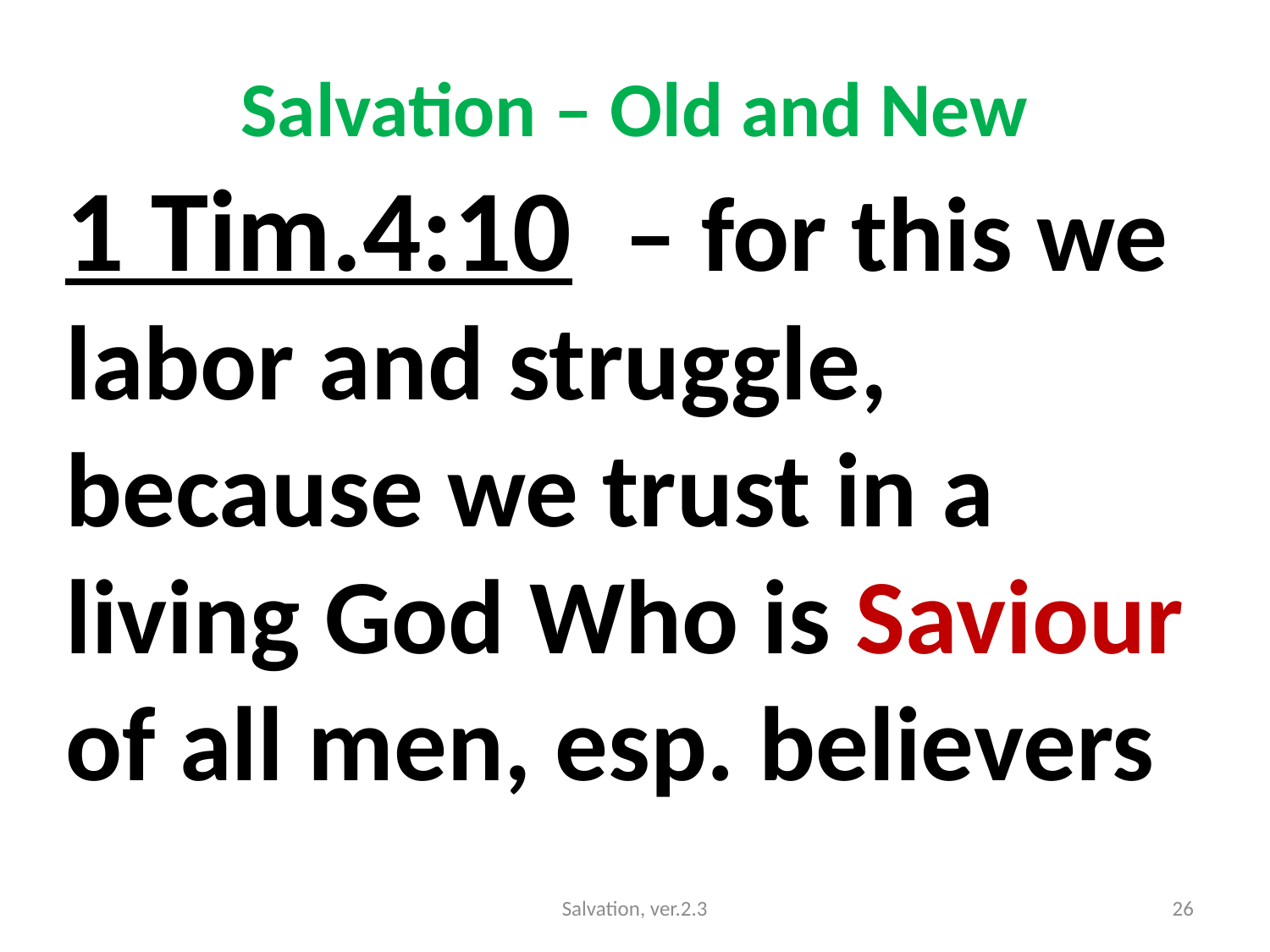

# Salvation – Old and New
1 Tim.4:10  – for this we labor and struggle, because we trust in a living God Who is Saviour of all men, esp. believers
Salvation, ver.2.3
26